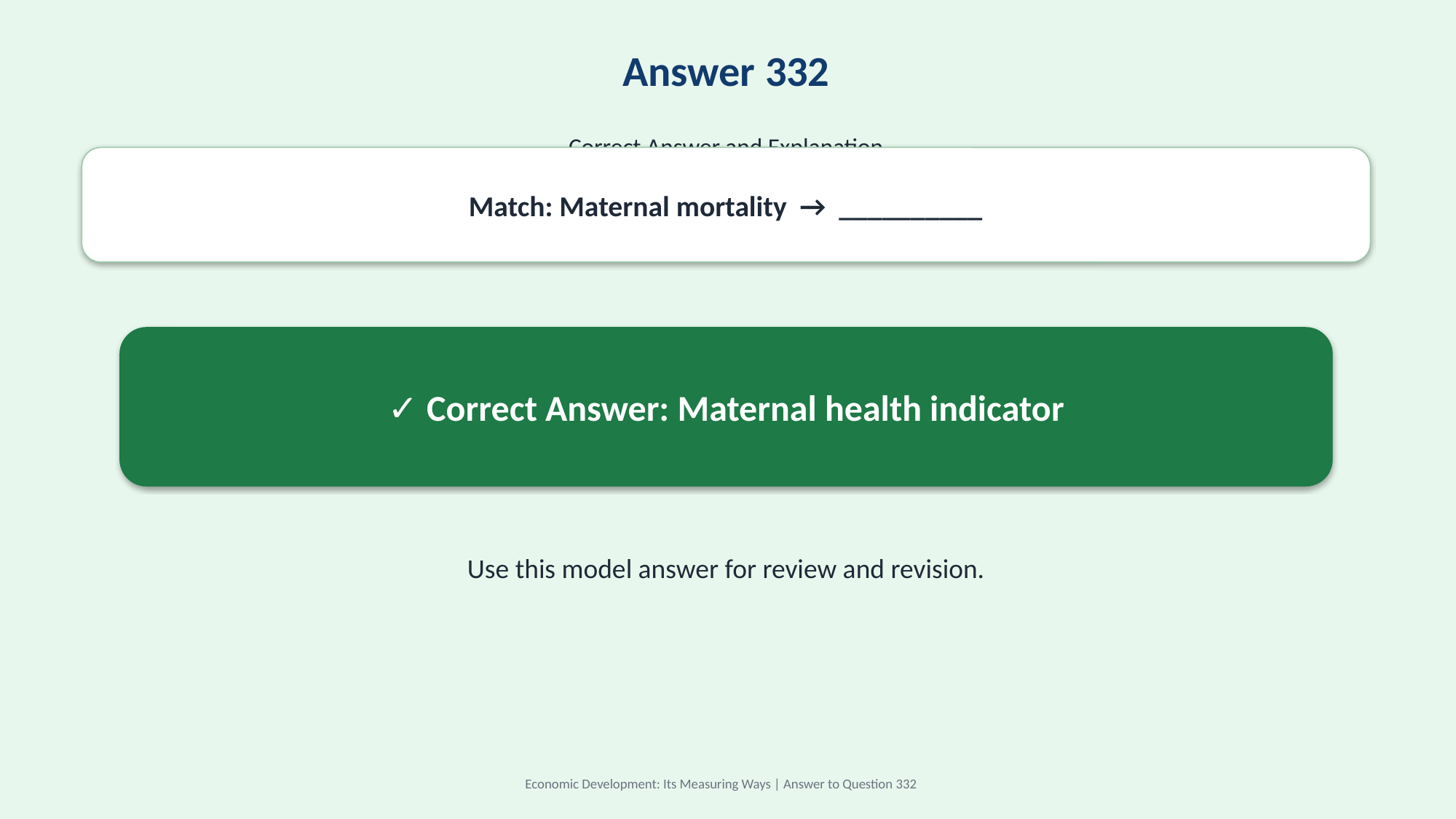

Answer 332
Correct Answer and Explanation
Match: Maternal mortality  →  __________
✓ Correct Answer: Maternal health indicator
Use this model answer for review and revision.
Economic Development: Its Measuring Ways | Answer to Question 332